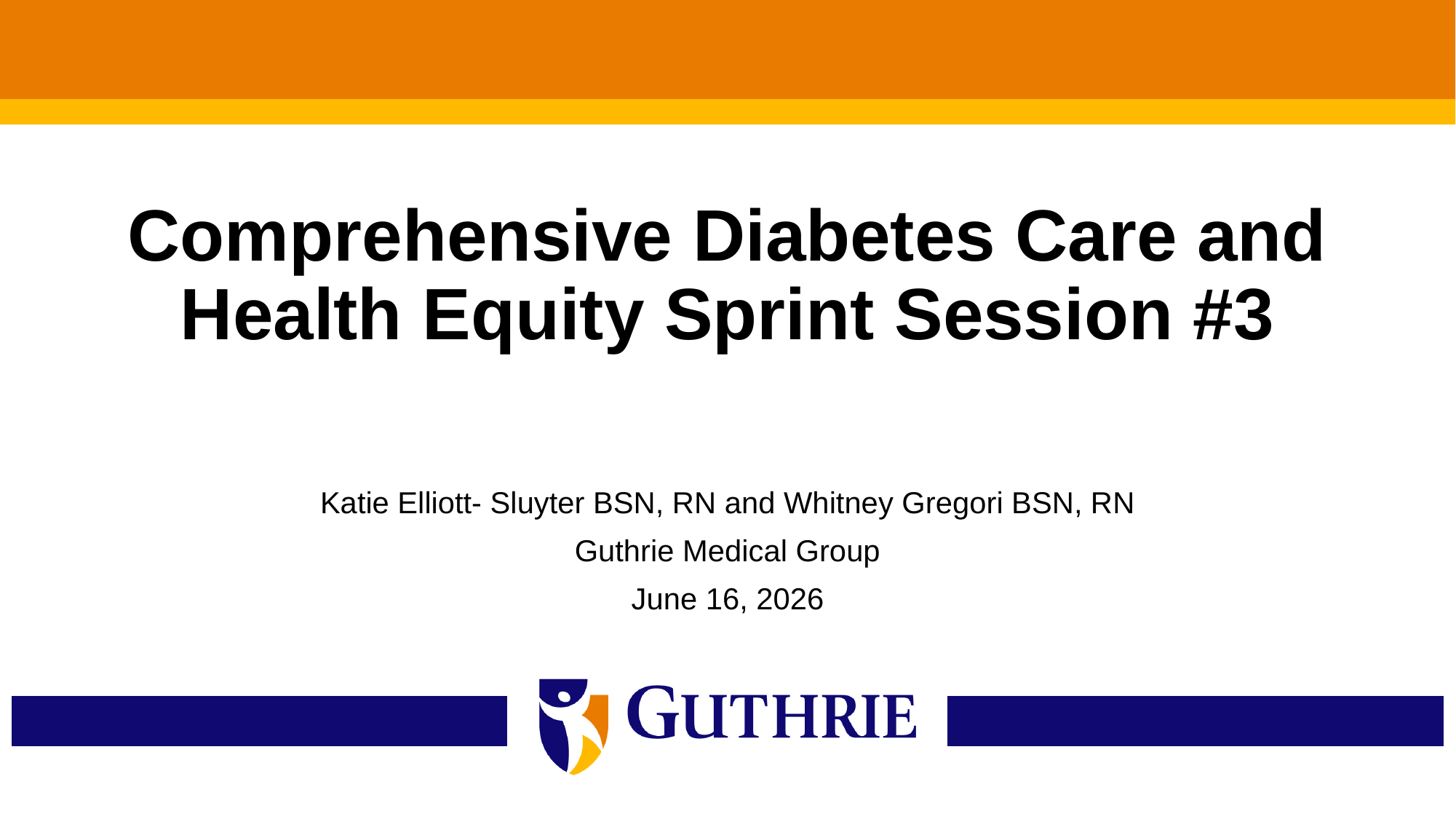

# Comprehensive Diabetes Care and Health Equity Sprint Session #3

Katie Elliott- Sluyter BSN, RN and Whitney Gregori BSN, RN
Guthrie Medical Group
June 16, 2026